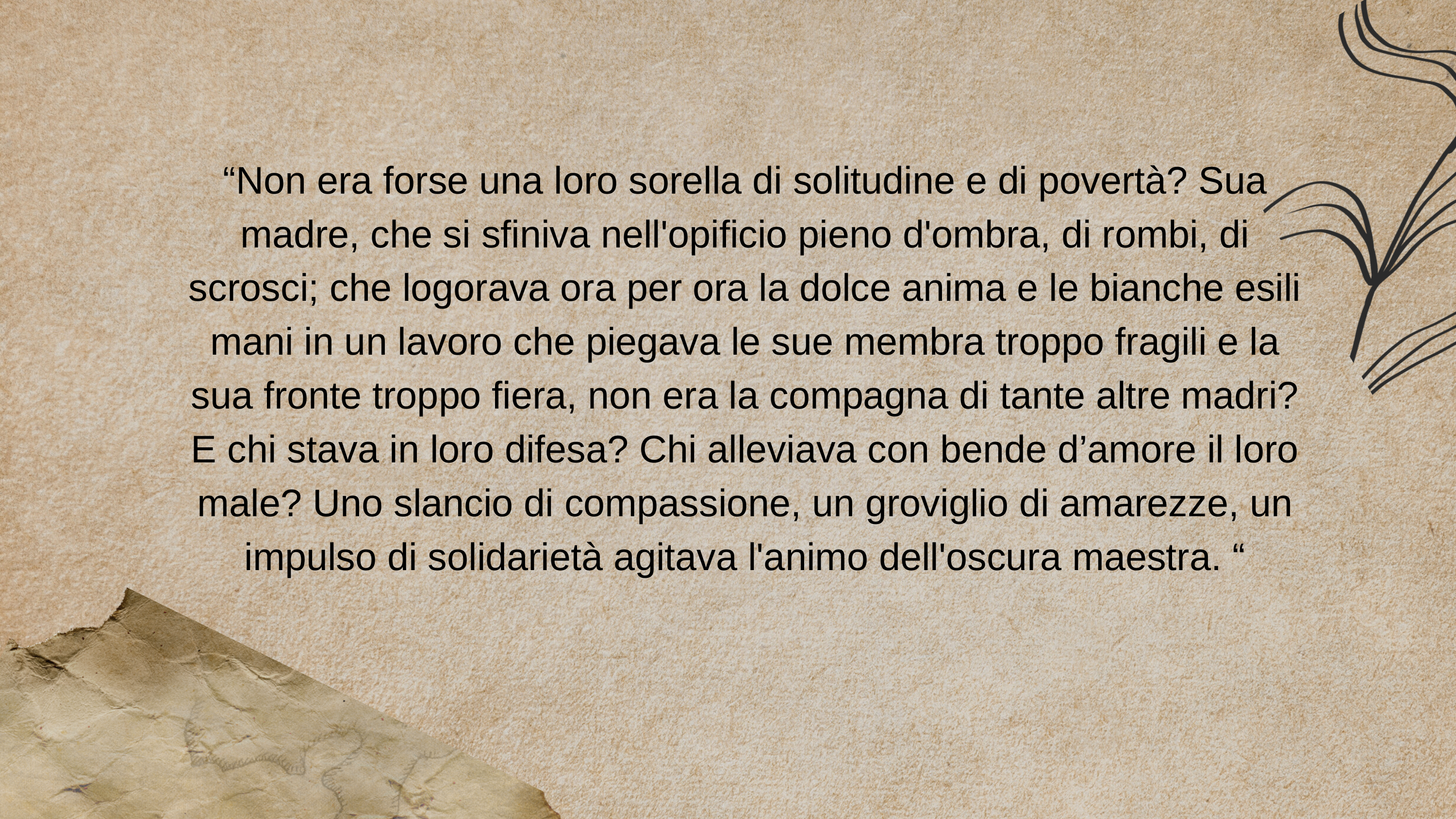

“Non era forse una loro sorella di solitudine e di povertà? Sua madre, che si sfiniva nell'opificio pieno d'ombra, di rombi, di scrosci; che logorava ora per ora la dolce anima e le bianche esili mani in un lavoro che piegava le sue membra troppo fragili e la sua fronte troppo fiera, non era la compagna di tante altre madri? E chi stava in loro difesa? Chi alleviava con bende d’amore il loro male? Uno slancio di compassione, un groviglio di amarezze, un impulso di solidarietà agitava l'animo dell'oscura maestra. “